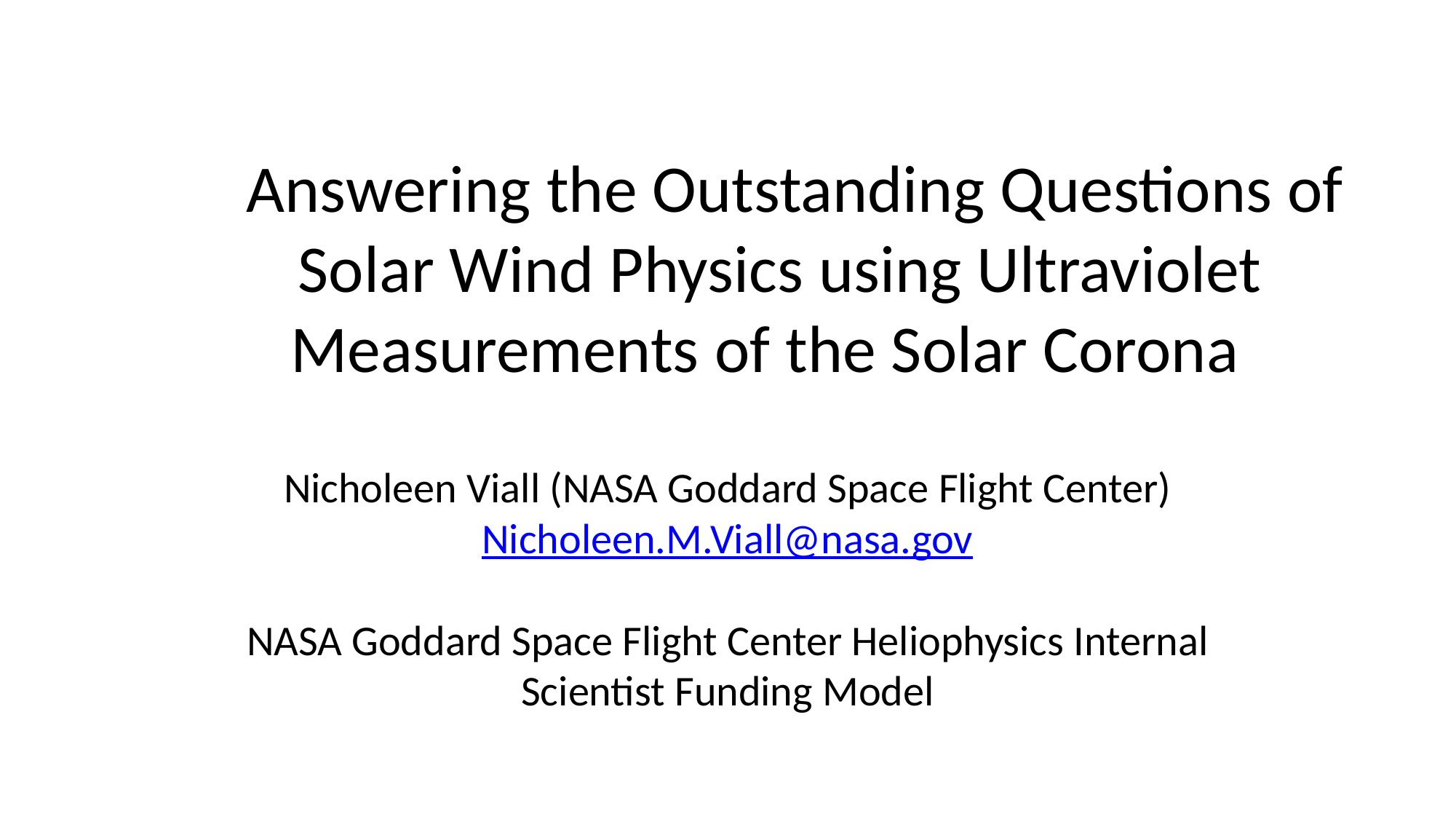

# Answering the Outstanding Questions of Solar Wind Physics using Ultraviolet Measurements of the Solar Corona
Nicholeen Viall (NASA Goddard Space Flight Center)
Nicholeen.M.Viall@nasa.gov

NASA Goddard Space Flight Center Heliophysics Internal Scientist Funding Model